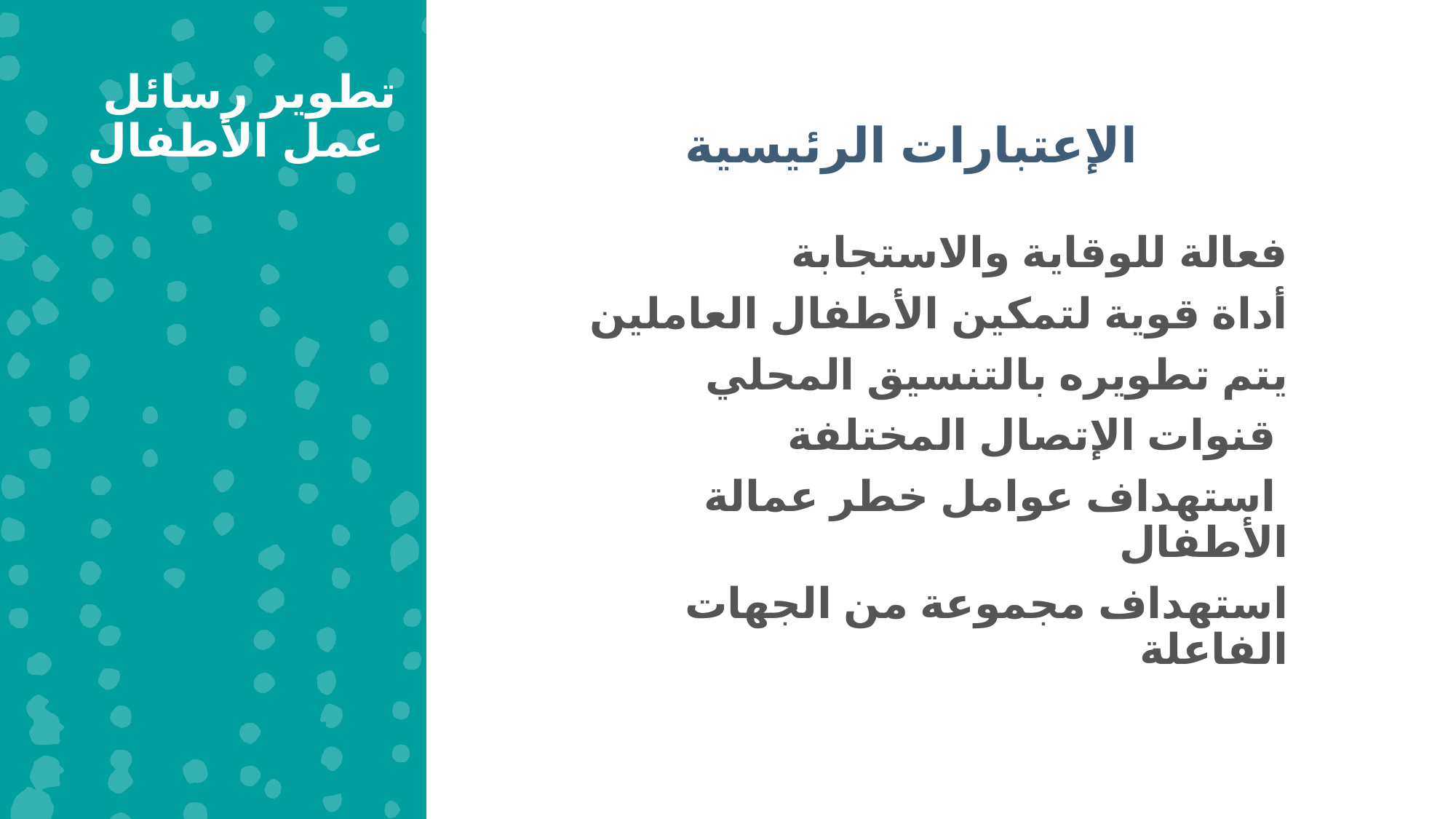

تطوير رسائل عمل الأطفال
الإعتبارات الرئيسية
فعالة للوقاية والاستجابة
أداة قوية لتمكين الأطفال العاملين
يتم تطويره بالتنسيق المحلي
 قنوات الإتصال المختلفة
 استهداف عوامل خطر عمالة الأطفال
استهداف مجموعة من الجهات الفاعلة